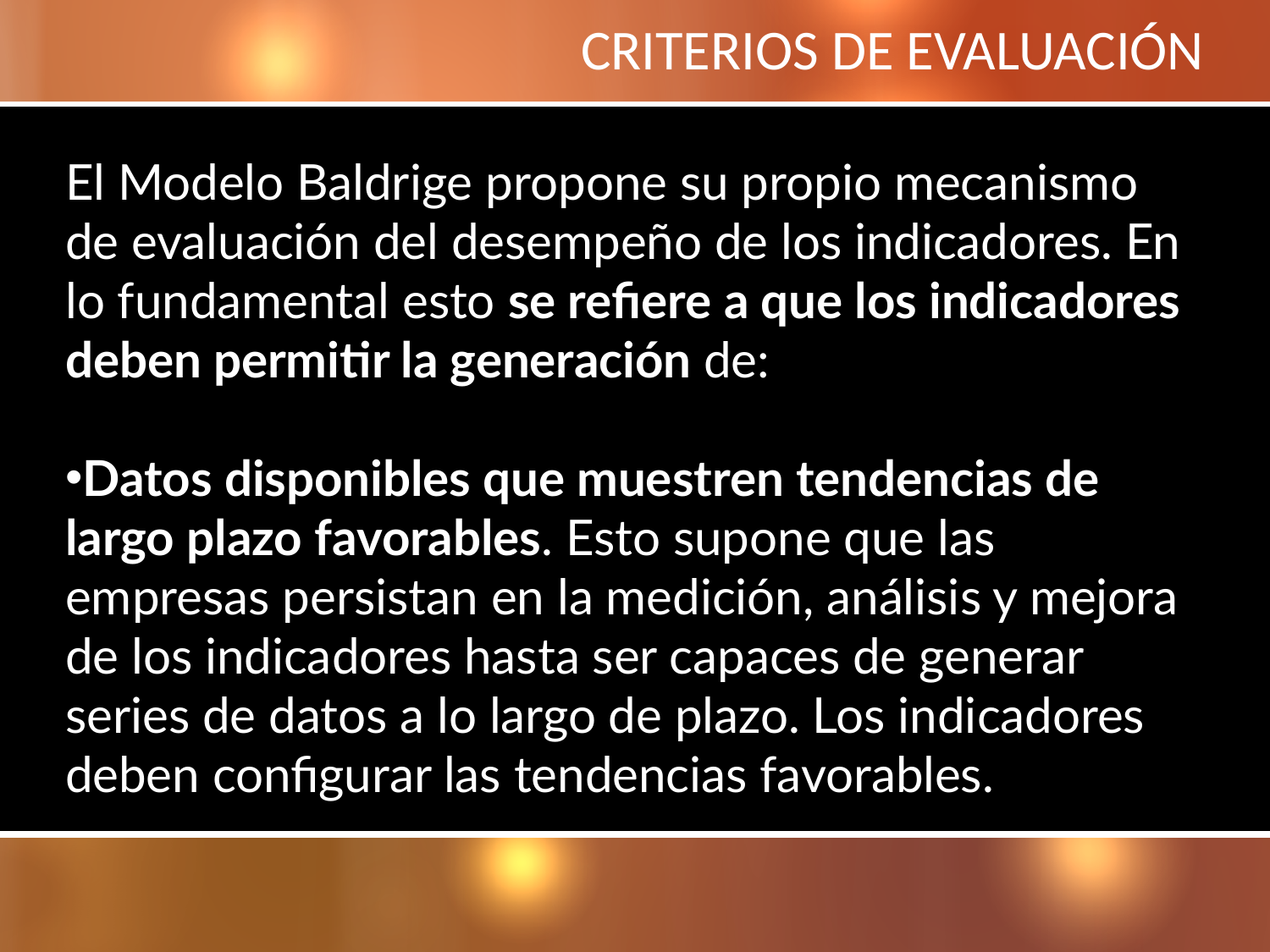

# CRITERIOS DE EVALUACIÓN
El Modelo Baldrige propone su propio mecanismo de evaluación del desempeño de los indicadores. En lo fundamental esto se refiere a que los indicadores deben permitir la generación de:

Datos disponibles que muestren tendencias de largo plazo favorables. Esto supone que las empresas persistan en la medición, análisis y mejora de los indicadores hasta ser capaces de generar series de datos a lo largo de plazo. Los indicadores deben configurar las tendencias favorables.